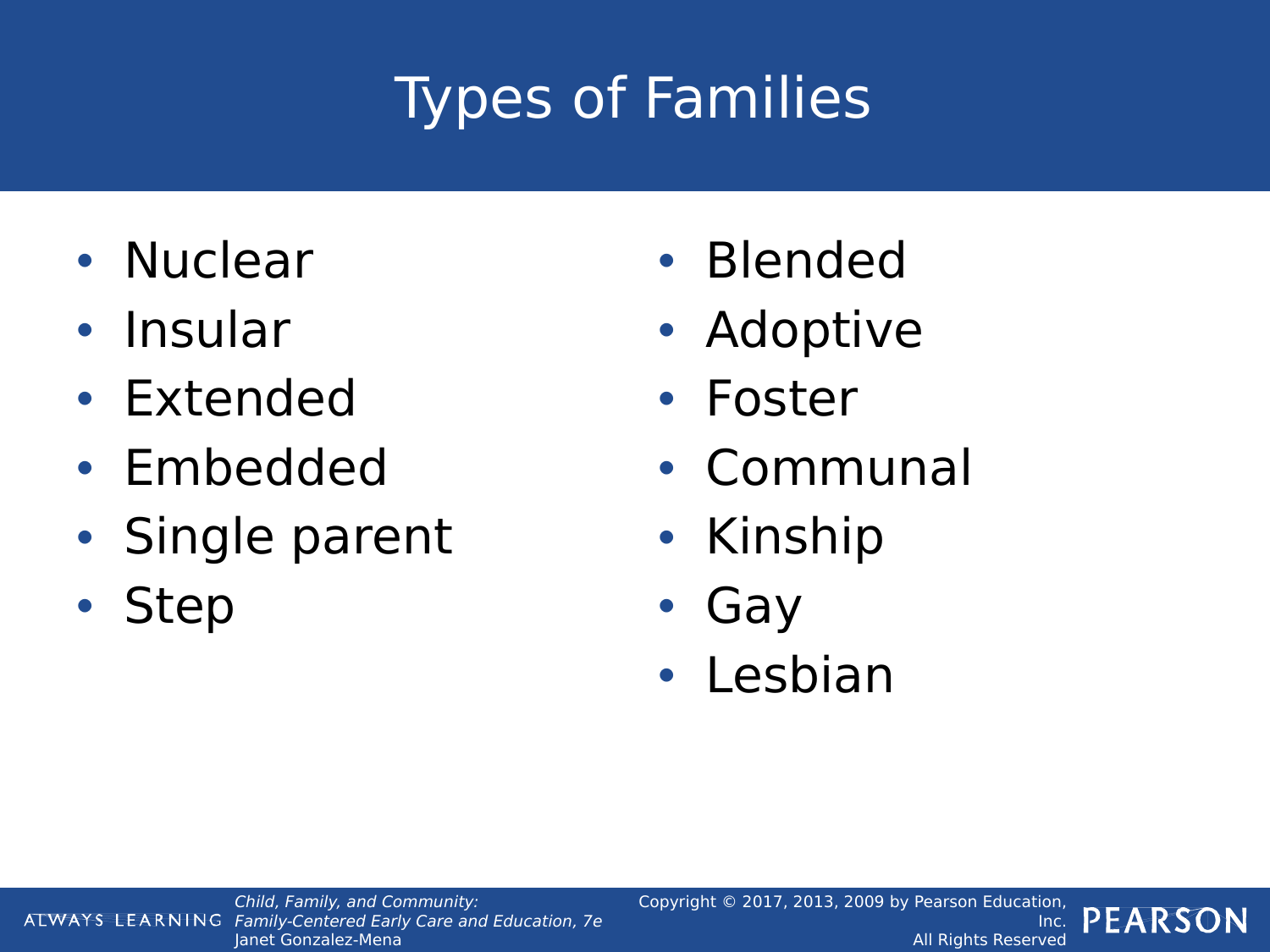

# Types of Families
Nuclear
Insular
Extended
Embedded
Single parent
Step
Blended
Adoptive
Foster
Communal
Kinship
Gay
Lesbian